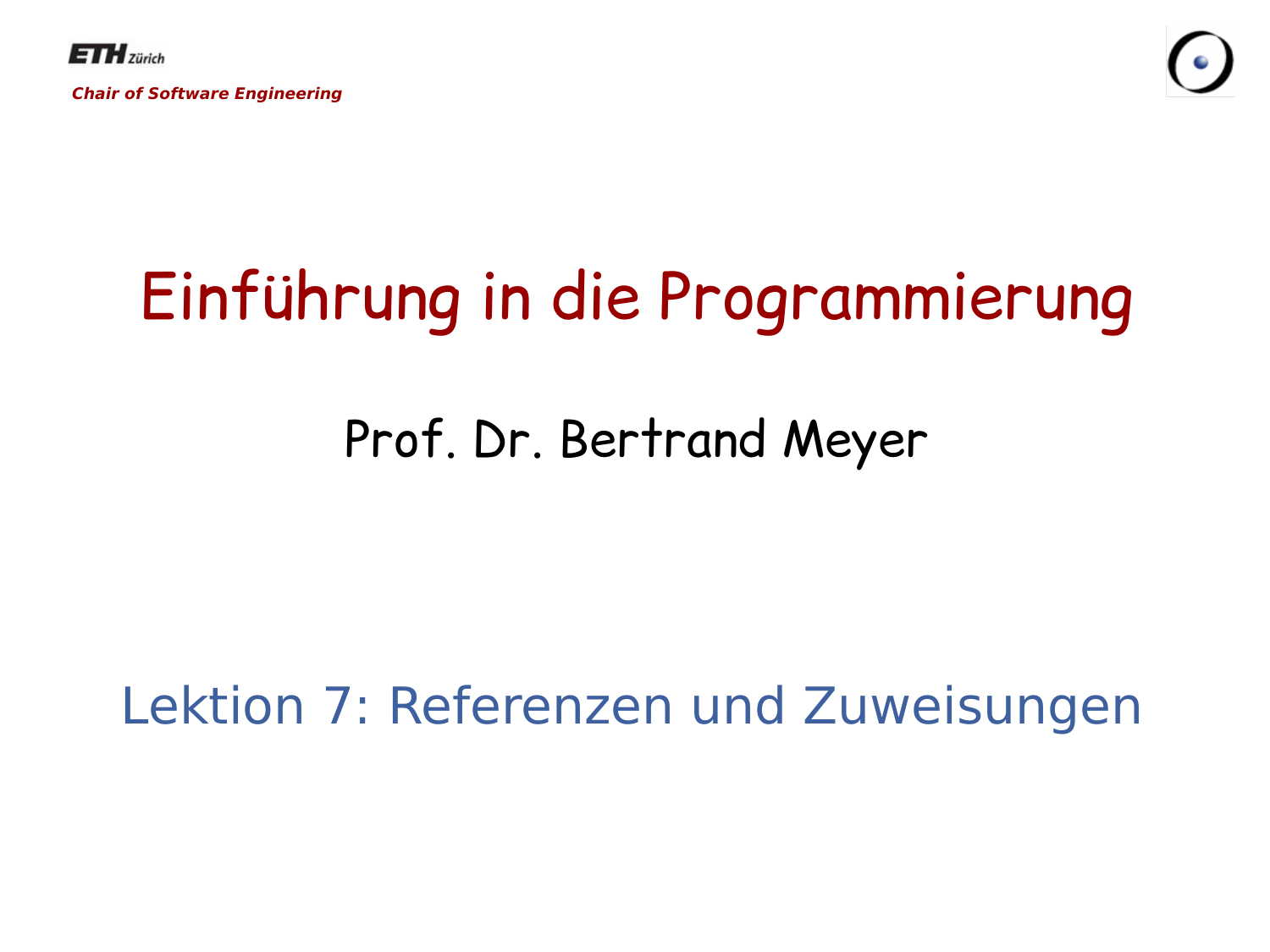

# Einführung in die Programmierung Prof. Dr. Bertrand Meyer

Lektion 7: Referenzen und Zuweisungen